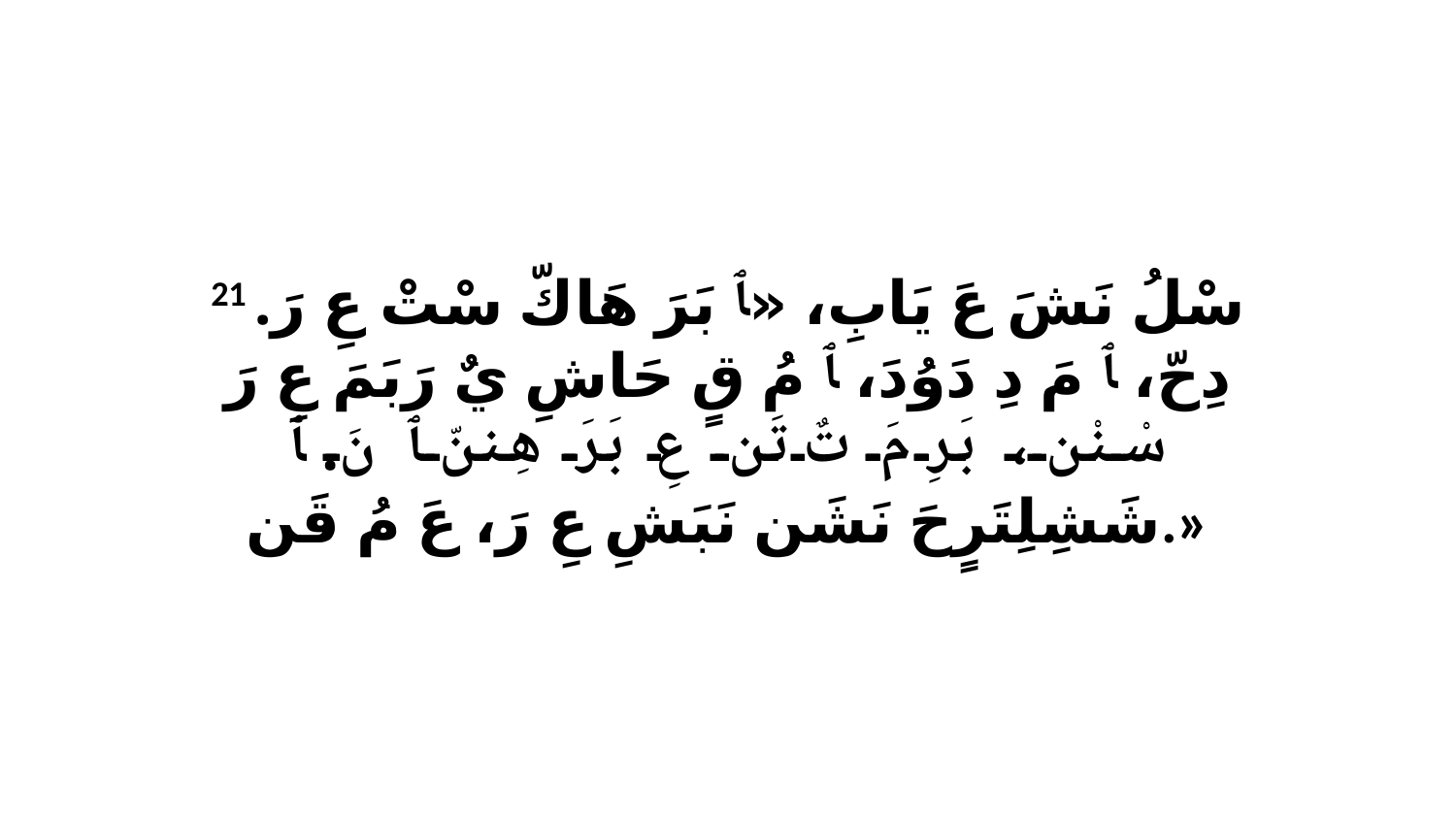

21 سْلُ نَشَ عَ يَابِ، «ﭑ بَرَ هَاكّ سْتْ عِ رَ. دِحّ، ﭑ مَ دِ دَوُدَ، ﭑ مُ قٍ حَاشِ يٌ رَبَمَ عِ رَ سْنْن، بَرِ مَ تٌ تَن عِ بَرَ هِننّ ﭑ نَ. ﭑ شَشِلِتَرٍحَ نَشَن نَبَشِ عِ رَ، عَ مُ قَن.»